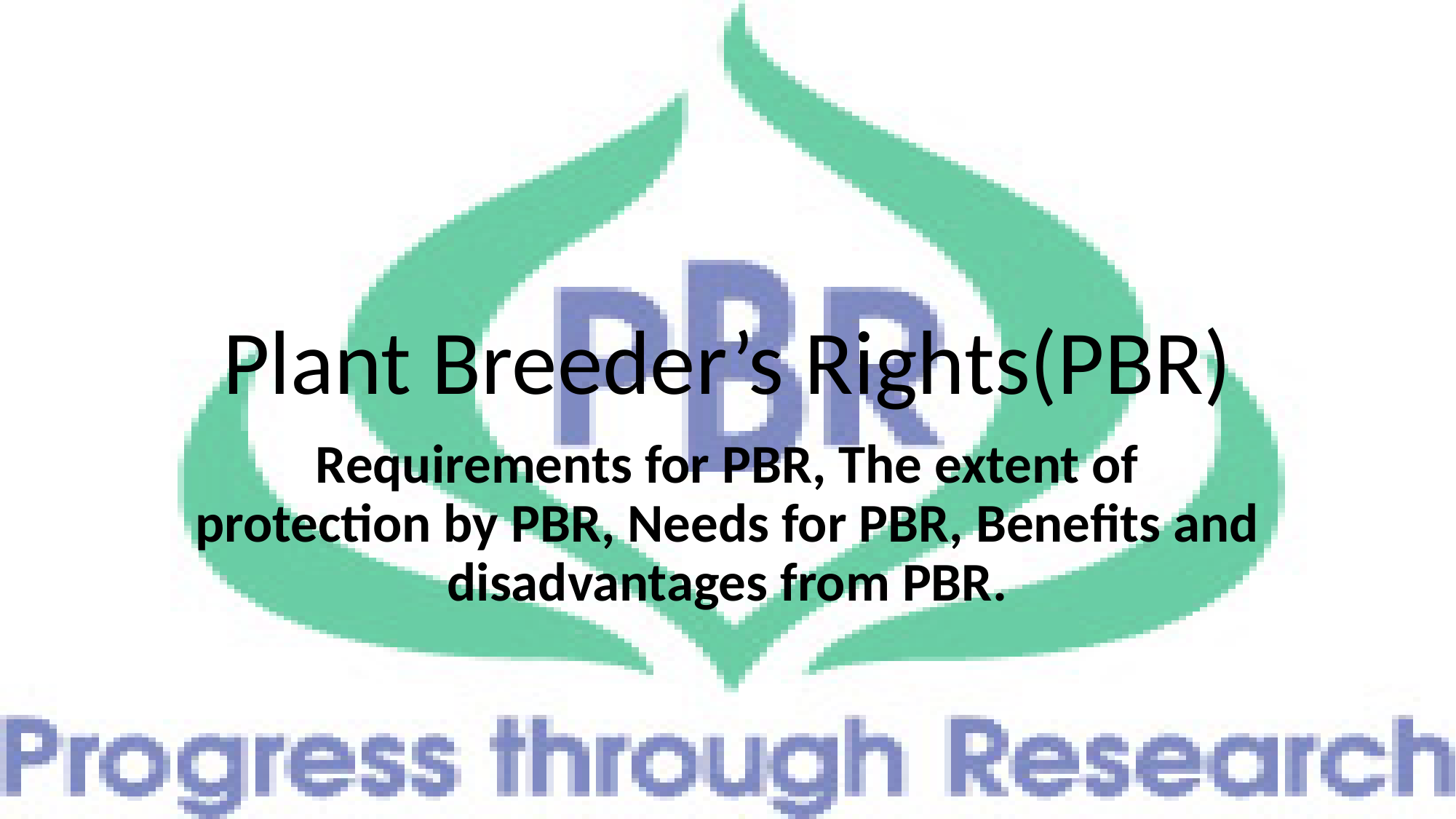

# Plant Breeder’s Rights(PBR)
Requirements for PBR, The extent of protection by PBR, Needs for PBR, Benefits and disadvantages from PBR.